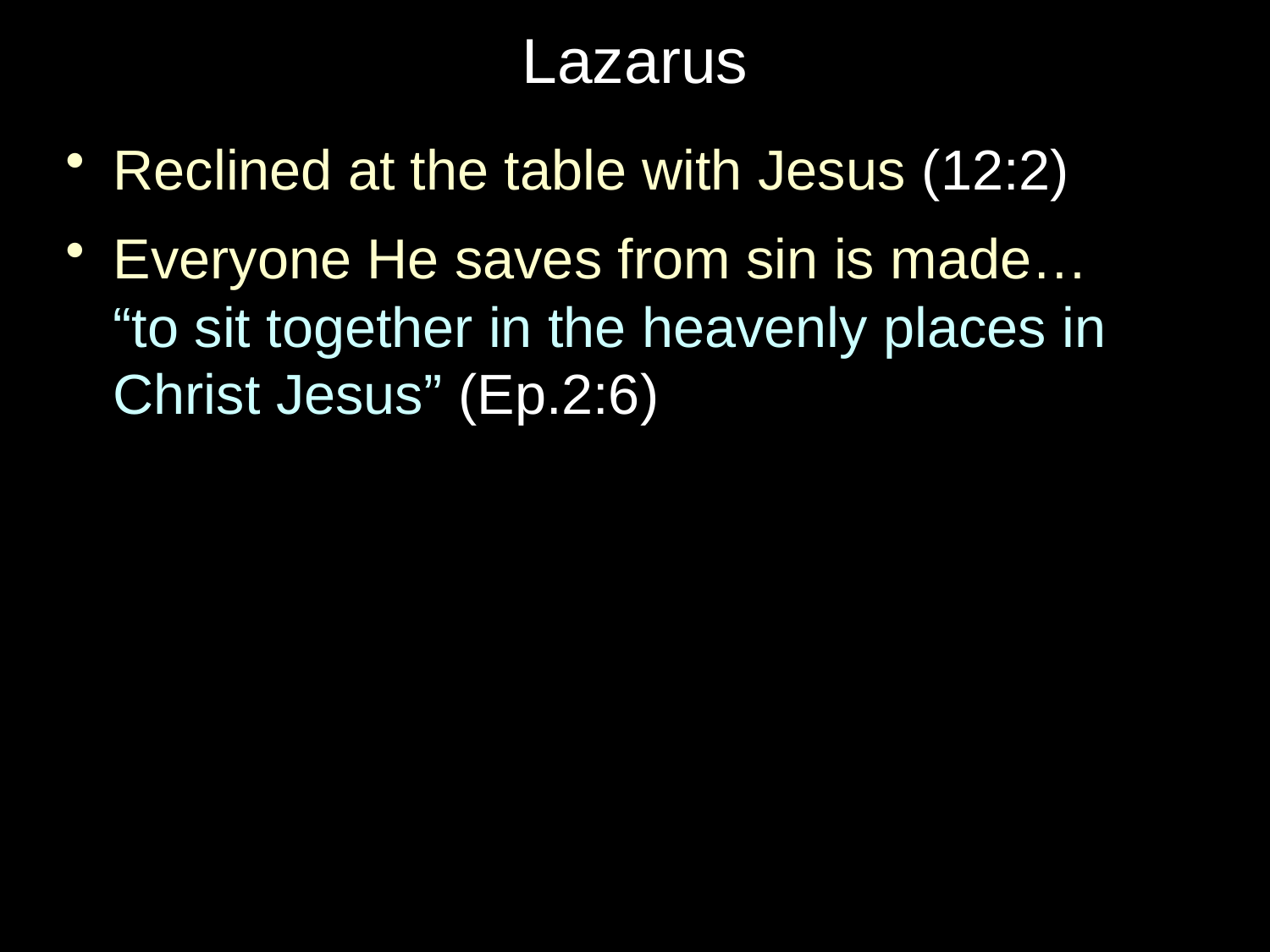

# Lazarus
Reclined at the table with Jesus (12:2)
Everyone He saves from sin is made…
“to sit together in the heavenly places in Christ Jesus” (Ep.2:6)